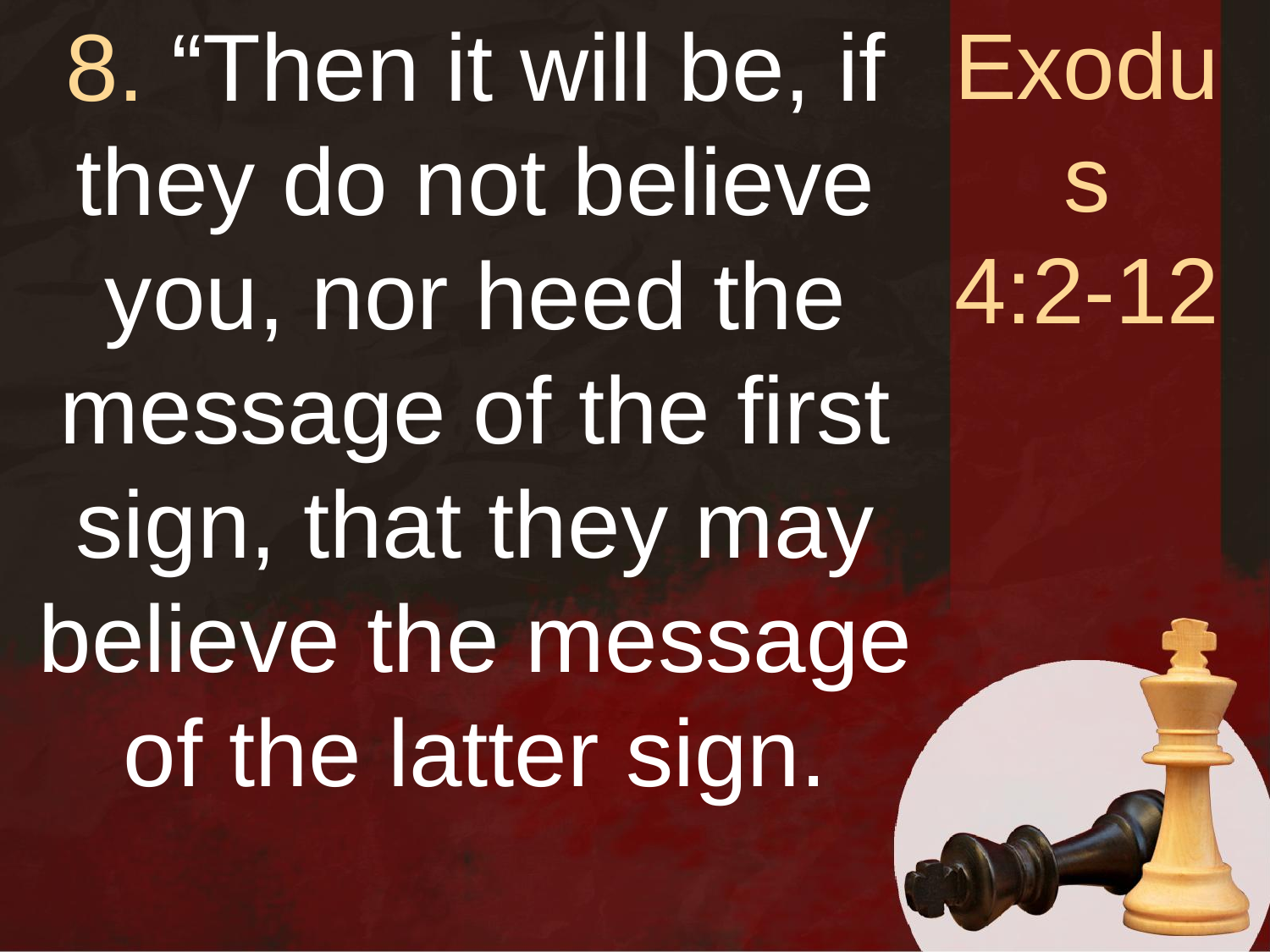

8. “Then it will be, if they do not believe you, nor heed the message of the first sign, that they may believe the message of the latter sign.
Exodus
4:2-12